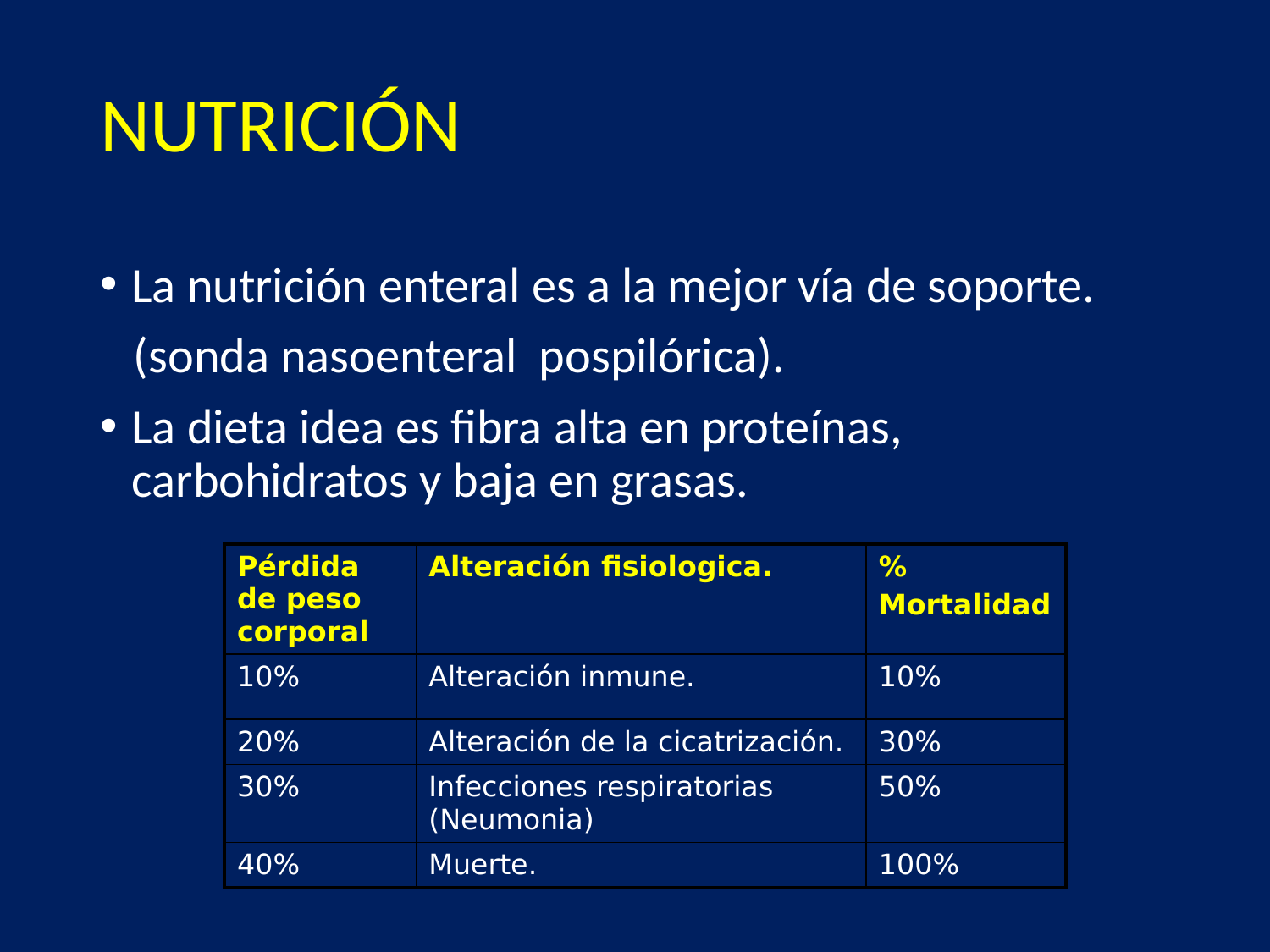

# NUTRICIÓN
La nutrición enteral es a la mejor vía de soporte.
   (sonda nasoenteral  pospilórica).
La dieta idea es fibra alta en proteínas,  carbohidratos y baja en grasas.

| Pérdida de peso corporal | Alteración fisiologica. | % Mortalidad |
| --- | --- | --- |
| 10% | Alteración inmune. | 10% |
| 20% | Alteración de la cicatrización. | 30% |
| 30% | Infecciones respiratorias (Neumonia) | 50% |
| 40% | Muerte. | 100% |